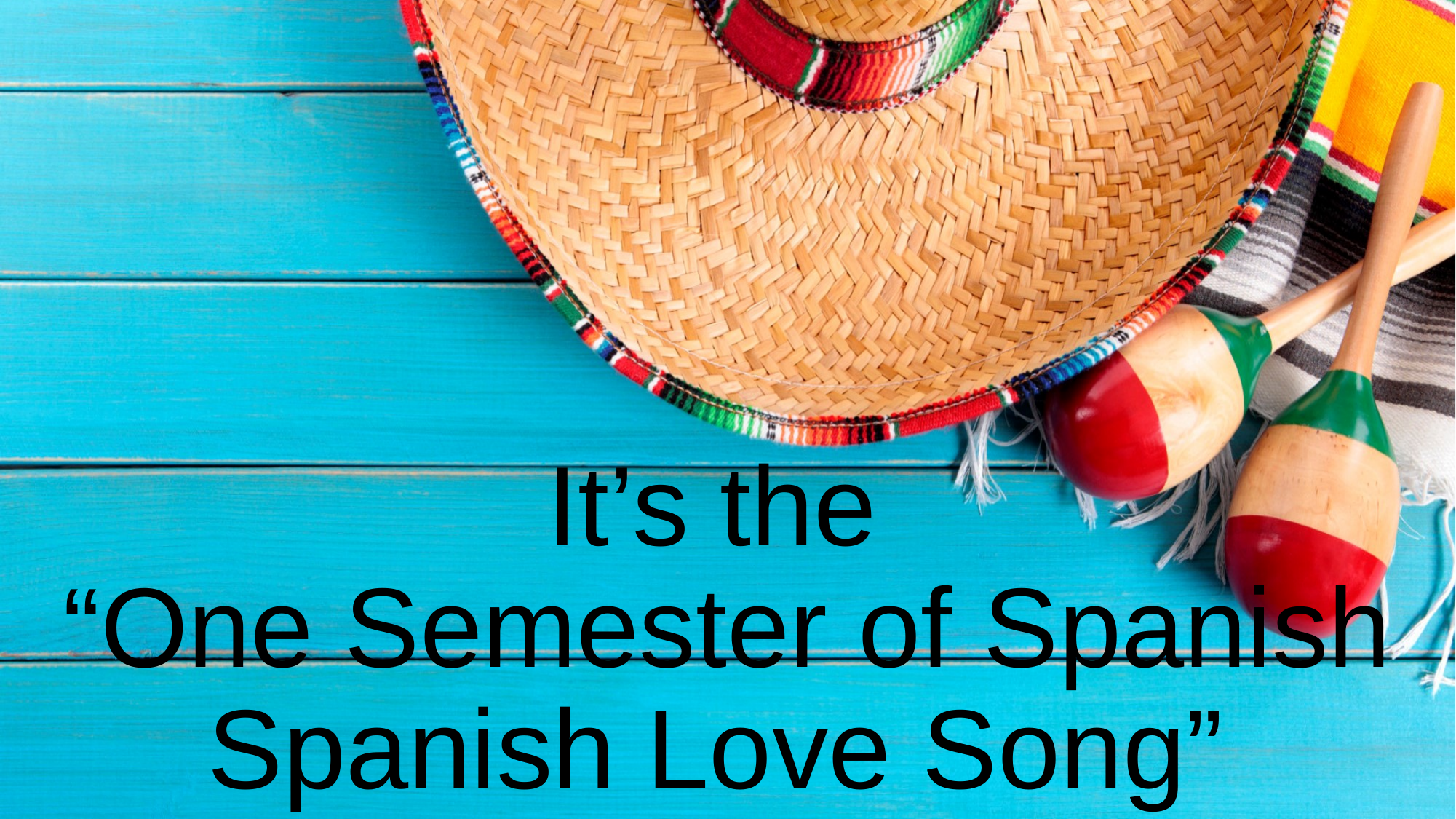

# It’s the “One Semester of Spanish Spanish Love Song”